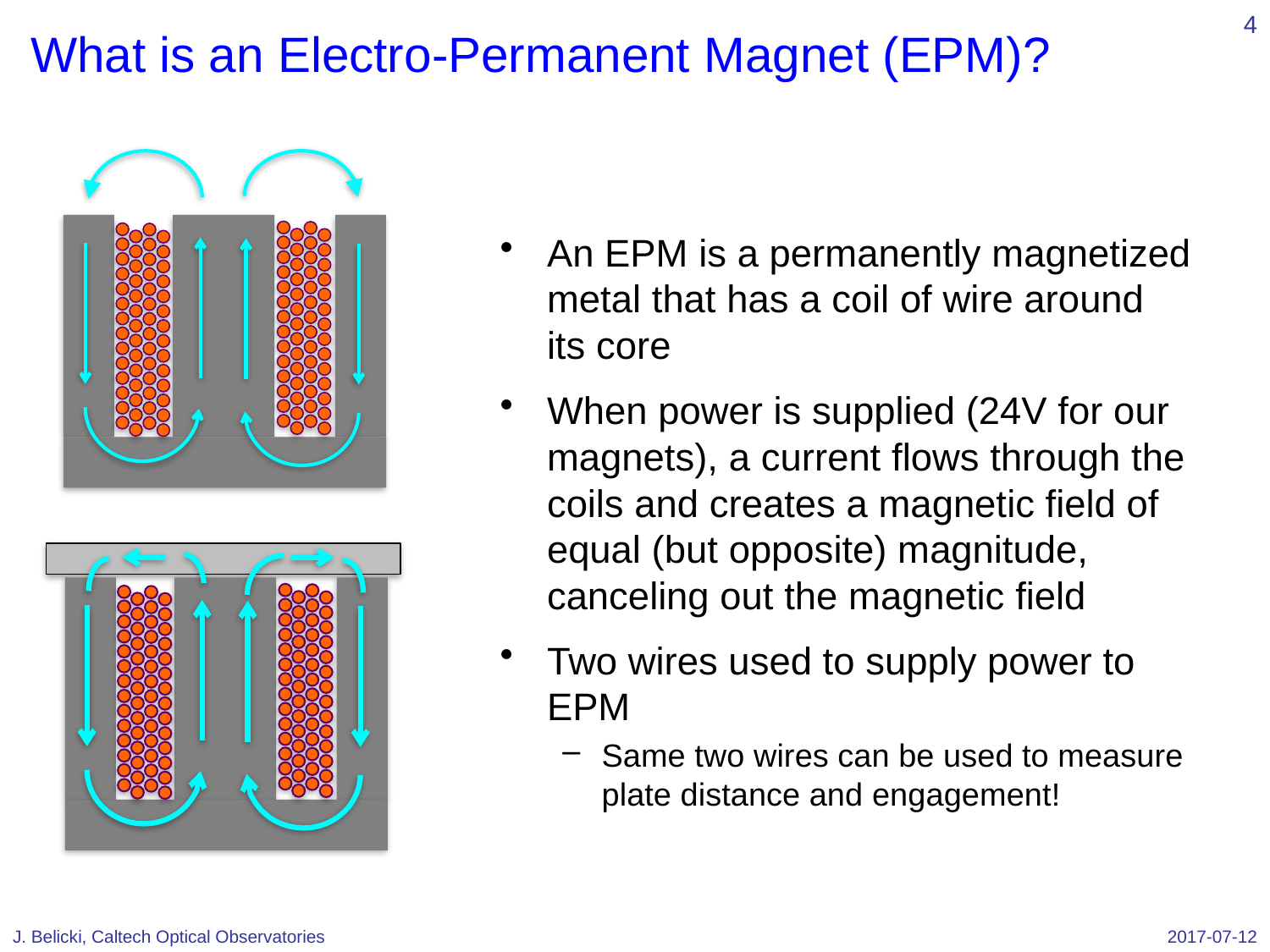

# What is an Electro-Permanent Magnet (EPM)?
4

An EPM is a permanently magnetized metal that has a coil of wire around its core
When power is supplied (24V for our magnets), a current flows through the coils and creates a magnetic field of equal (but opposite) magnitude, canceling out the magnetic field
Two wires used to supply power to EPM
Same two wires can be used to measure plate distance and engagement!

J. Belicki, Caltech Optical Observatories
2017-07-12